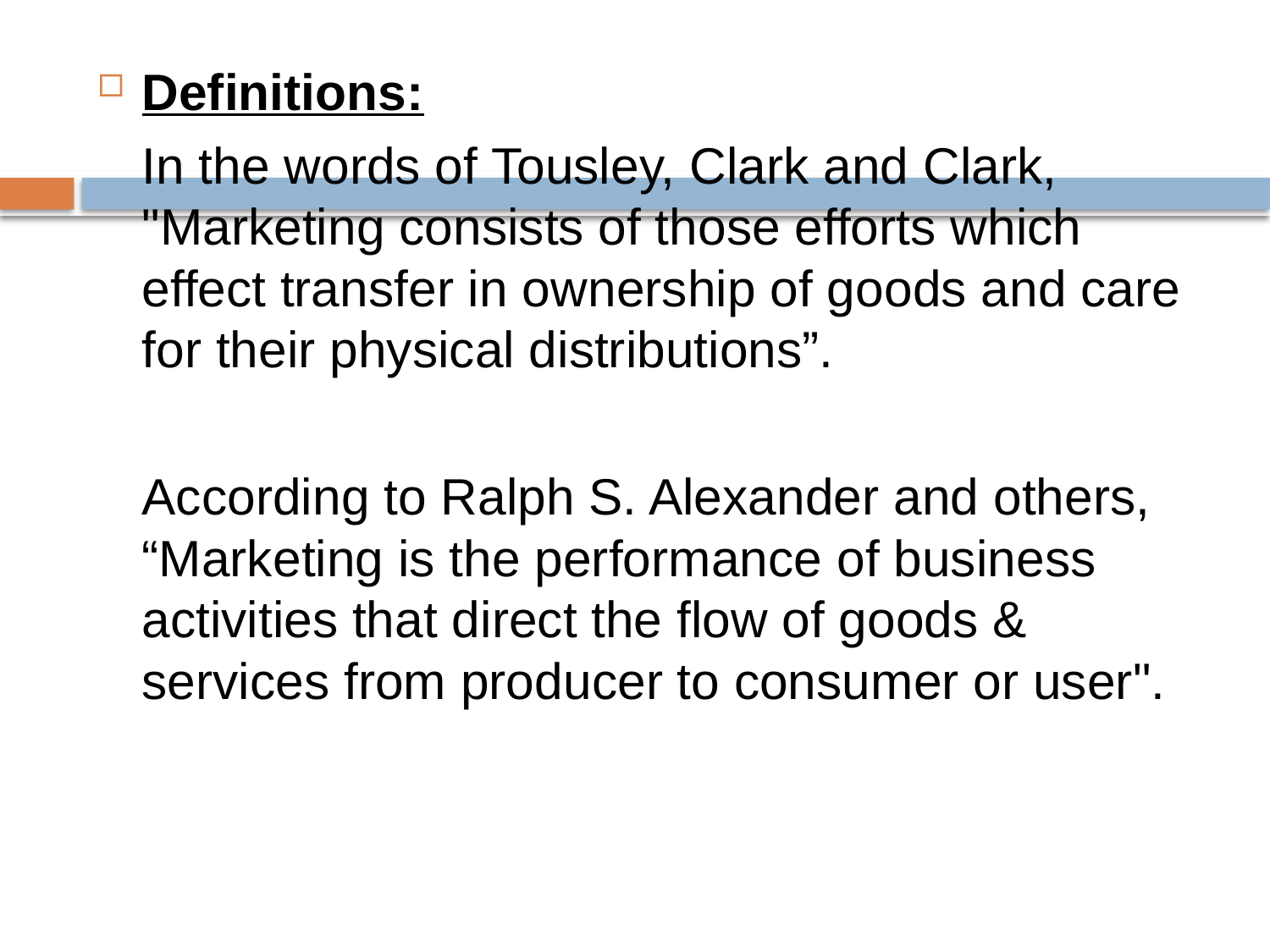

Definitions:
	In the words of Tousley, Clark and Clark, "Marketing consists of those efforts which effect transfer in ownership of goods and care for their physical distributions”.

	According to Ralph S. Alexander and others, “Marketing is the performance of business activities that direct the flow of goods & services from producer to consumer or user".